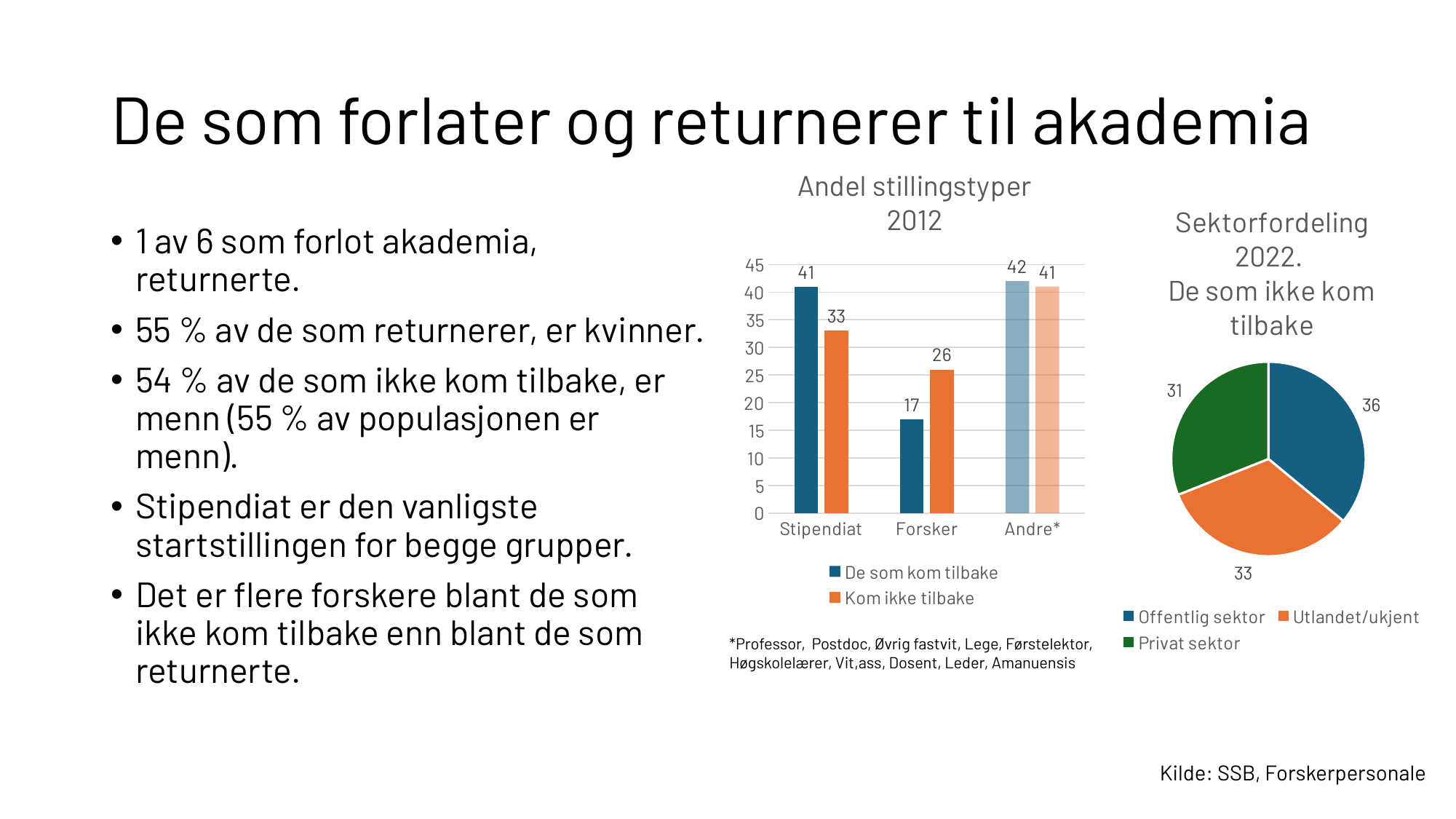

# De som forlater og returnerer til akademia

### Chart: Andel stillingstyper 2012

| Category | De som kom tilbake | Kom ikke tilbake |
|---|---|---|
| Stipendiat | 41.0 | 33.0 |
| Forsker | 17.0 | 26.0 |
| Andre* | 42.0 | 41.0 |

### Chart: Sektorfordeling 2022.
De som ikke kom tilbake

| Category | Salg |
|---|---|
| Offentlig sektor | 36.0 |
| Utlandet/ukjent | 33.0 |
| Privat sektor | 31.0 |
1 av 6 som forlot akademia, returnerte.
55 % av de som returnerer, er kvinner.
54 % av de som ikke kom tilbake, er menn (55 % av populasjonen er menn).
Stipendiat er den vanligste startstillingen for begge grupper.
Det er flere forskere blant de som ikke kom tilbake enn blant de som returnerte.
*Professor,  Postdoc, Øvrig fastvit, Lege, Førstelektor, Høgskolelærer, Vit,ass, Dosent, Leder, Amanuensis
Kilde: SSB, Forskerpersonale